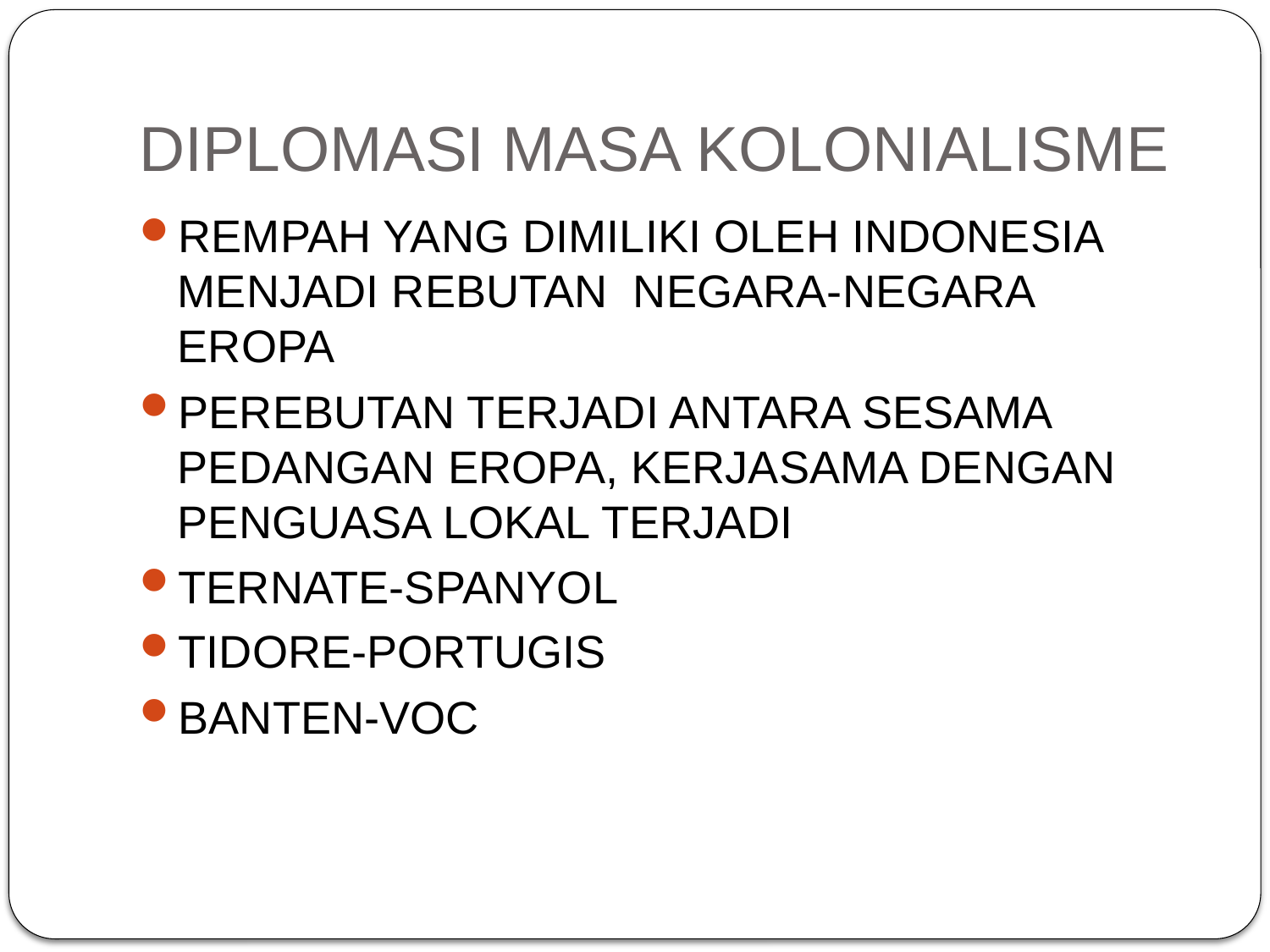

# DIPLOMASI MASA KOLONIALISME
REMPAH YANG DIMILIKI OLEH INDONESIA MENJADI REBUTAN  NEGARA-NEGARA EROPA
PEREBUTAN TERJADI ANTARA SESAMA PEDANGAN EROPA, KERJASAMA DENGAN PENGUASA LOKAL TERJADI
TERNATE-SPANYOL
TIDORE-PORTUGIS
BANTEN-VOC